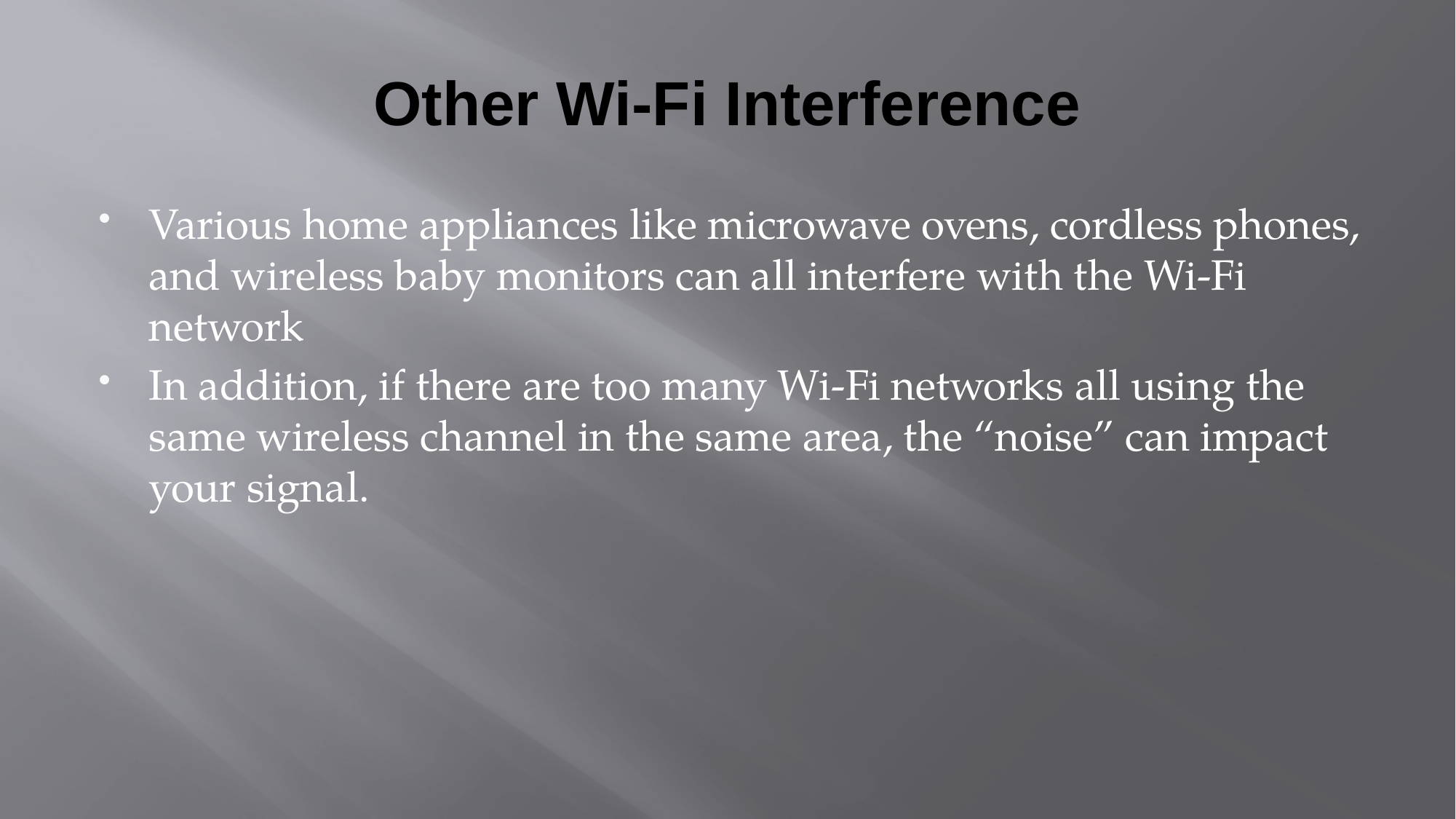

# Other Wi-Fi Interference
Various home appliances like microwave ovens, cordless phones, and wireless baby monitors can all interfere with the Wi-Fi network
In addition, if there are too many Wi-Fi networks all using the same wireless channel in the same area, the “noise” can impact your signal.